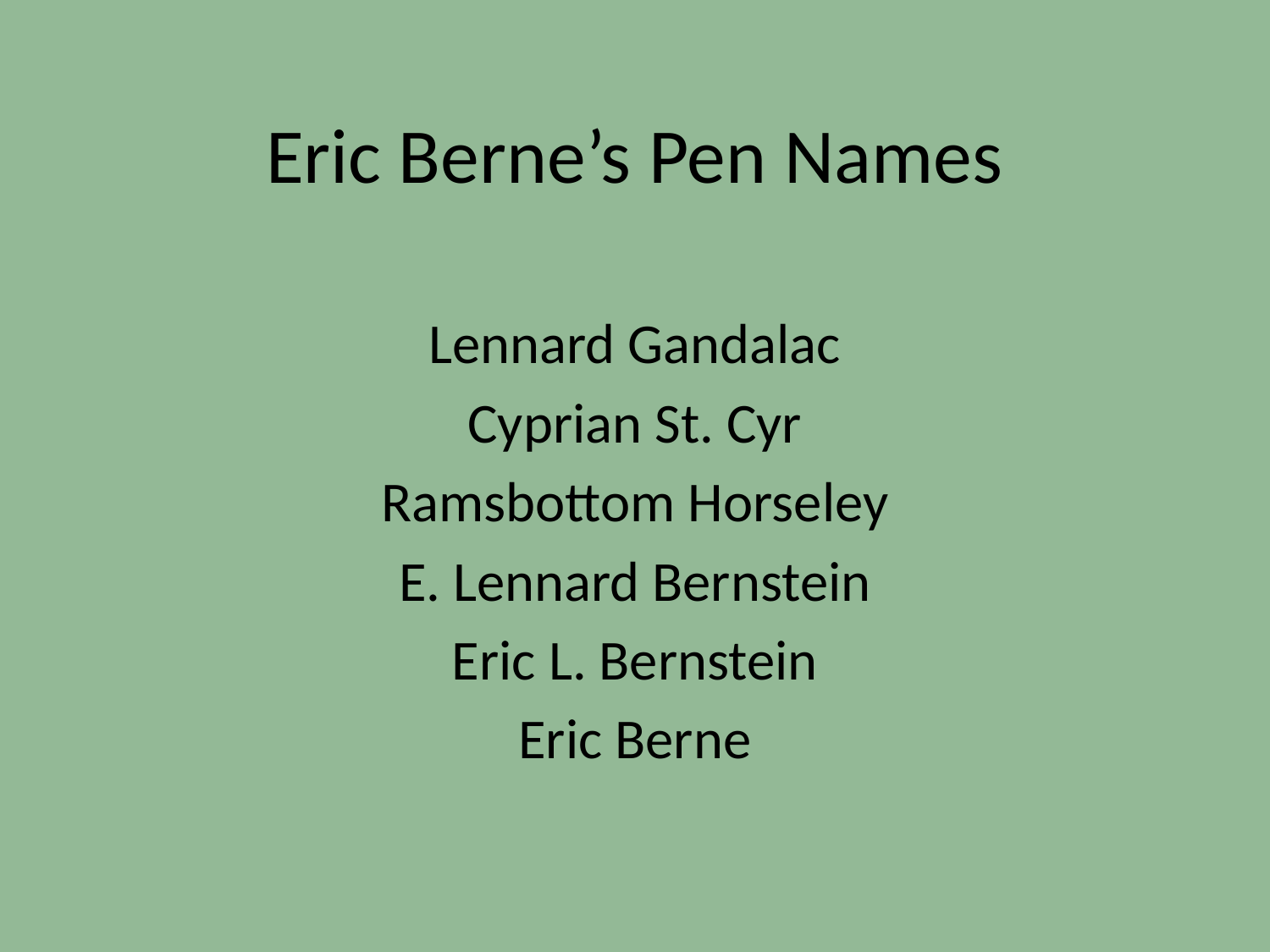

# Eric Berne’s Pen Names

Lennard Gandalac
Cyprian St. Cyr
Ramsbottom Horseley
E. Lennard Bernstein
Eric L. Bernstein
Eric Berne